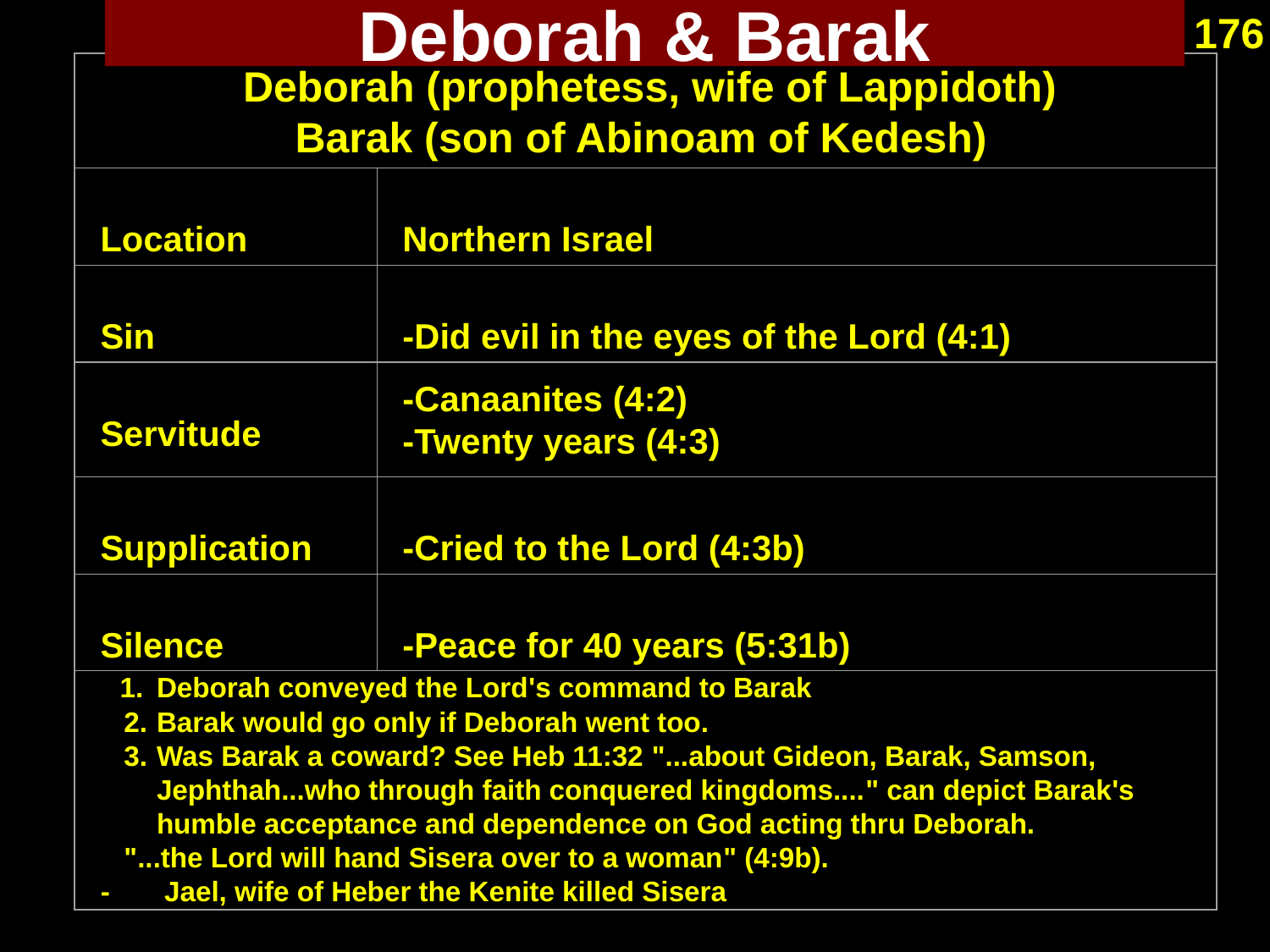

Deborah & Barak
176

 Deborah (prophetess, wife of Lappidoth)
Barak (son of Abinoam of Kedesh)

Location

Northern Israel

Sin

-Did evil in the eyes of the Lord (4:1)

-Canaanites (4:2)
-Twenty years (4:3)

Servitude

Supplication

-Cried to the Lord (4:3b)

Silence

-Peace for 40 years (5:31b)
  1.	Deborah conveyed the Lord's command to Barak
   2.	Barak would go only if Deborah went too.
   3.	Was Barak a coward? See Heb 11:32 "...about Gideon, Barak, Samson, Jephthah...who through faith conquered kingdoms...." can depict Barak's humble acceptance and dependence on God acting thru Deborah.
   "...the Lord will hand Sisera over to a woman" (4:9b).
-       Jael, wife of Heber the Kenite killed Sisera